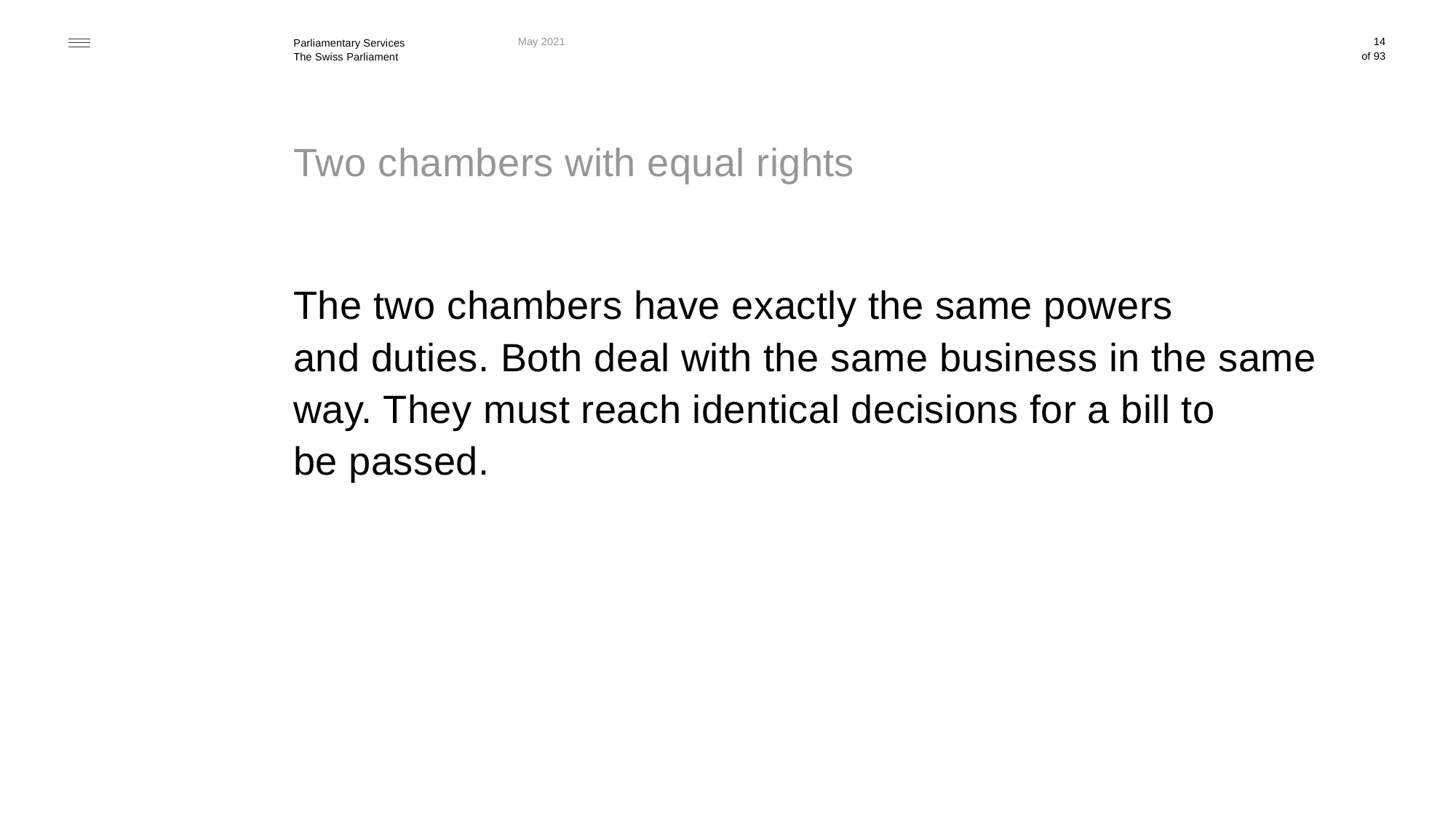

May 2021
14
# Two chambers with equal rights
The two chambers have exactly the same powers
and duties. Both deal with the same business in the same way. They must reach identical decisions for a bill to
be passed.